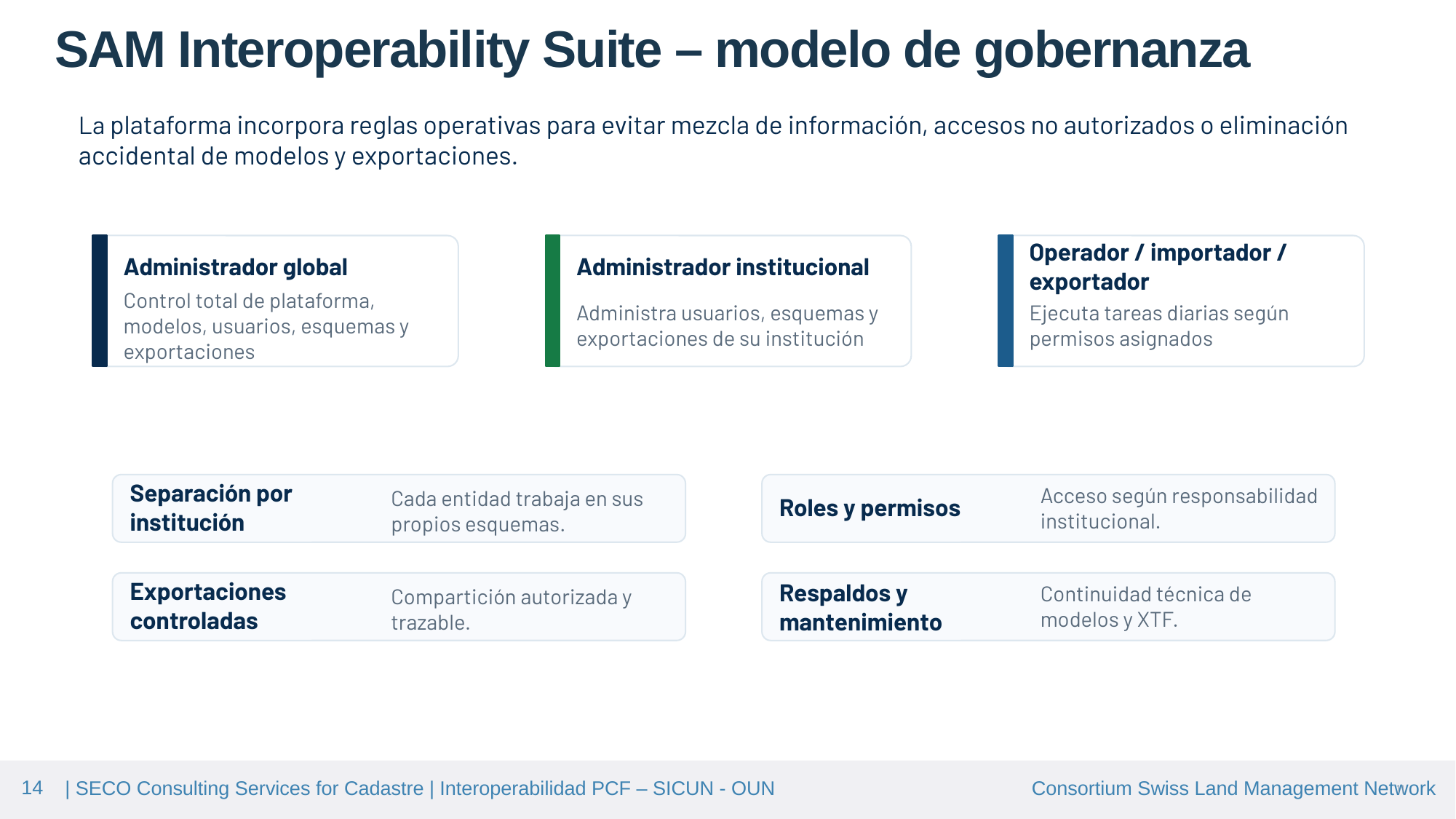

SAM Interoperability Suite – modelo de gobernanza
La plataforma incorpora reglas operativas para evitar mezcla de información, accesos no autorizados o eliminación accidental de modelos y exportaciones.

Administrador global
Administrador institucional
Operador / importador / exportador
Control total de plataforma, modelos, usuarios, esquemas y exportaciones
Administra usuarios, esquemas y exportaciones de su institución
Ejecuta tareas diarias según permisos asignados

Cada entidad trabaja en sus propios esquemas.
Acceso según responsabilidad institucional.
Separación por institución
Roles y permisos

Compartición autorizada y trazable.
Continuidad técnica de modelos y XTF.
Exportaciones controladas
Respaldos y mantenimiento
14
11